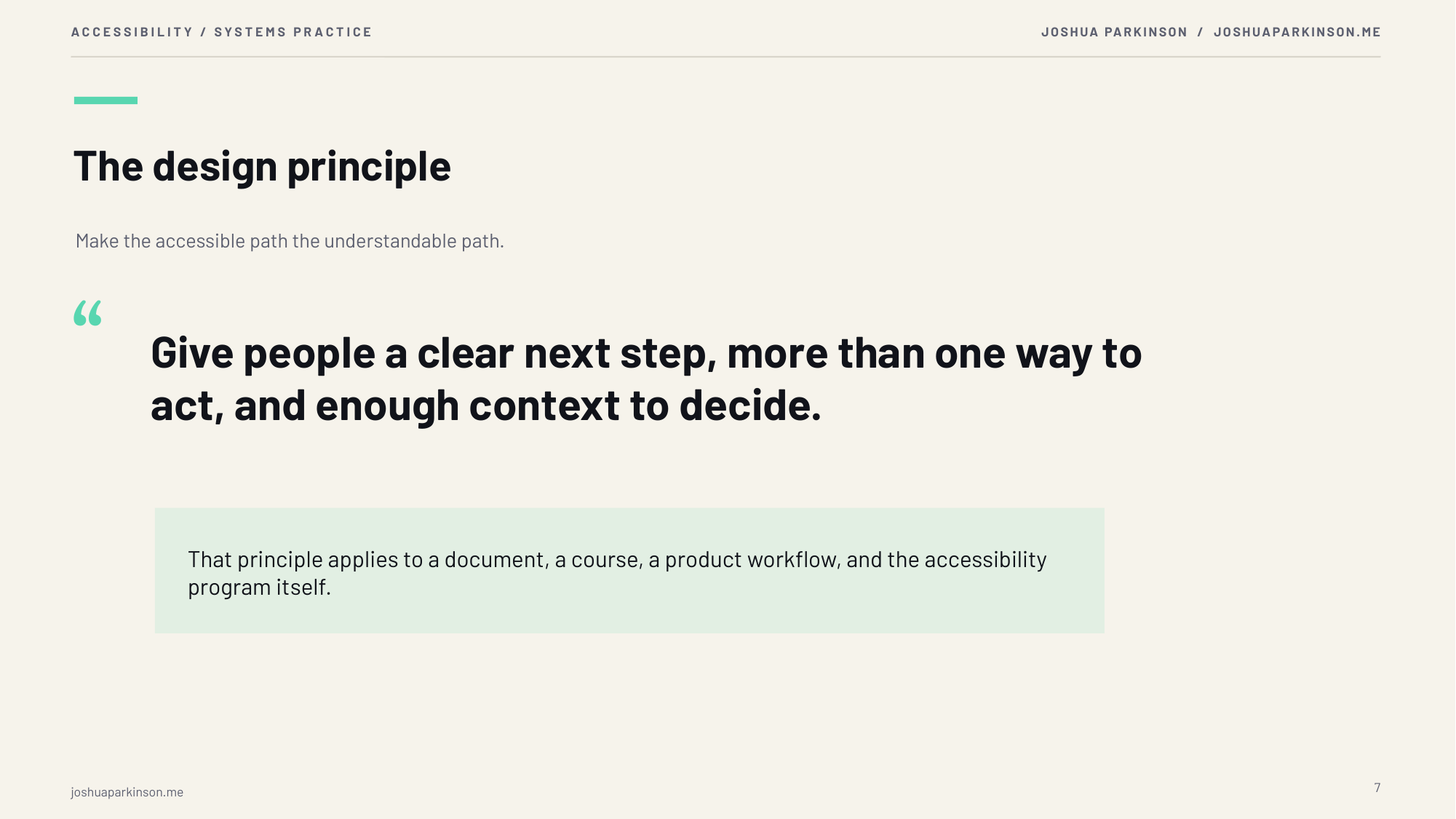

The design principle
Make the accessible path the understandable path.
Give people a clear next step, more than one way to act, and enough context to decide.
“

That principle applies to a document, a course, a product workflow, and the accessibility program itself.
7